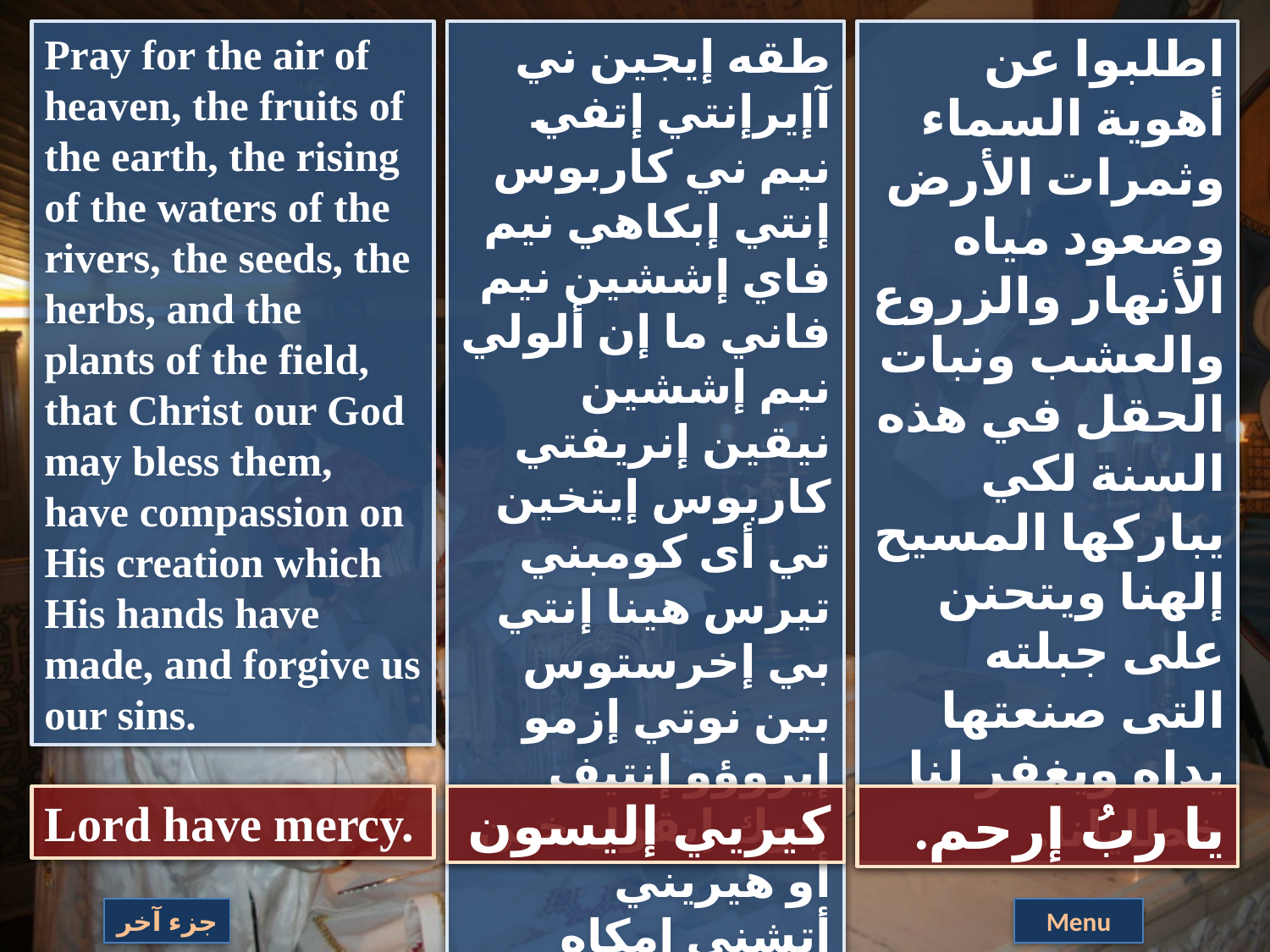

Pray for the air of heaven, the fruits of the earth, the rising of the waters of the rivers, the seeds, the herbs, and the plants of the field, that Christ our God may bless them, have compassion on His creation which His hands have made, and forgive us our sins.
طقه إيجين ني آإيرإنتي إتفي نيم ني كاربوس إنتي إبكاهي نيم فاي إششين نيم فاني ما إن ألولي نيم إششين نيقين إنريفتي كاربوس إيتخين تي أى كومبني تيرس هينا إنتي بي إخرستوس بين نوتي إزمو إيروؤو إنتيف جوك إيقول خين أو هيريني أتشني إمكاه إنتيف كانين نوفي نان إيقول
اطلبوا عن أهوية السماء وثمرات الأرض وصعود مياه الأنهار والزروع والعشب ونبات الحقل في هذه السنة لكي يباركها المسيح إلهنا ويتحنن على جبلته التى صنعتها يداه ويغفر لنا خطايانا.
Lord have mercy.
كيريي إليسون
يا ربُ إرحم.
جزء آخر
Menu